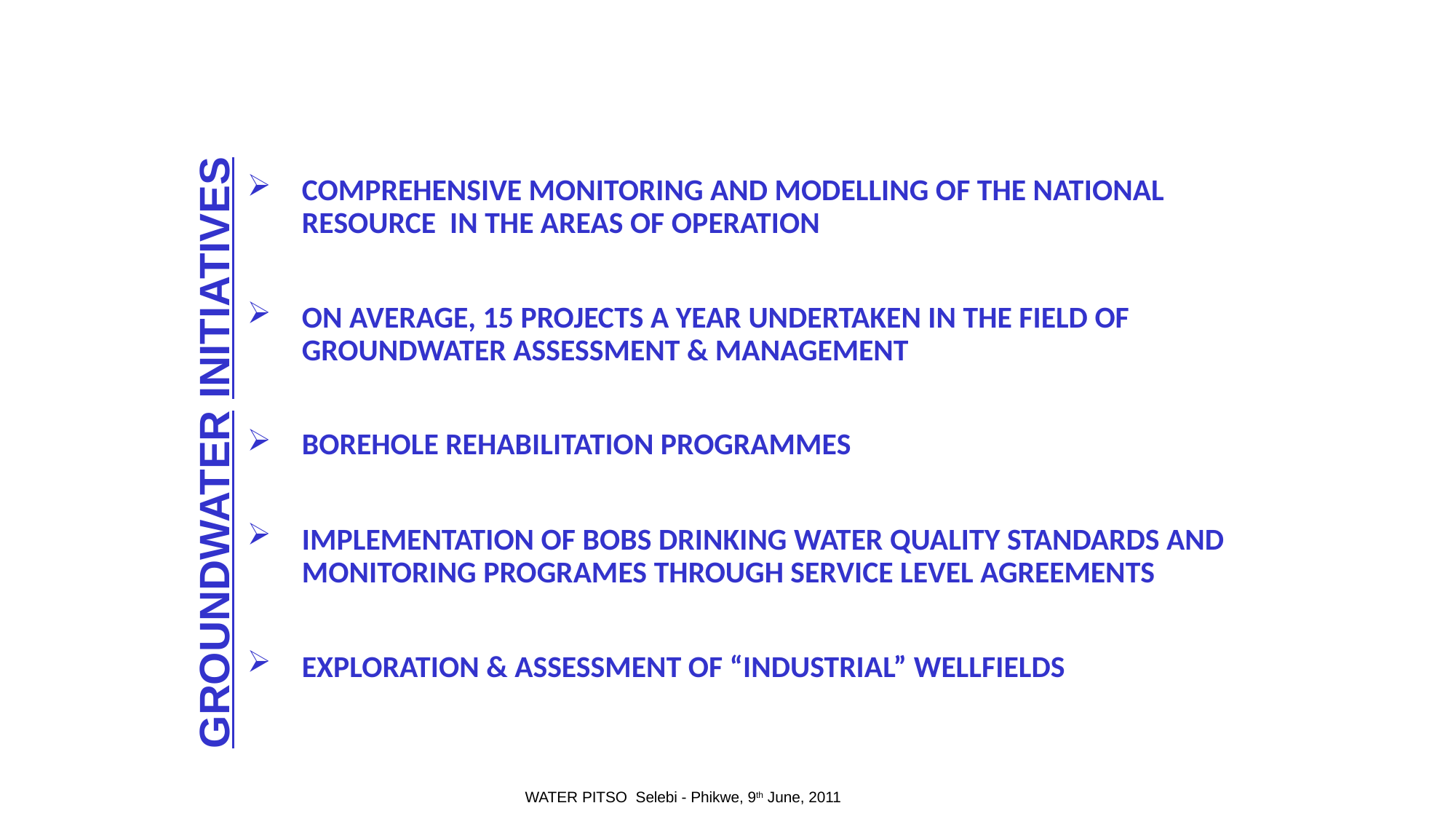

Comprehensive Monitoring and modelLing of the national resource  in the areas of operation

ON AVERAGE, 15 PROJECTS A YEAR UNDERTAKEN IN THE FIELD OF GROUNDWATER ASSESSMENT & MANAGEMENT

BOREHOLE REHABILITATION PROGRAMMES

IMPLEMENTATION OF BOBS DRINKING WATER QUALITY STANDARDS AND MONITORING PROGRAMES THROUGH SERVICE LEVEL AGREEMENTS

EXPLORATION & ASSESSMENT OF “INDUSTRIAL” WELLFIELDS

GROUNDWATER INITIATIVES
WATER PITSO  Selebi - Phikwe, 9th June, 2011